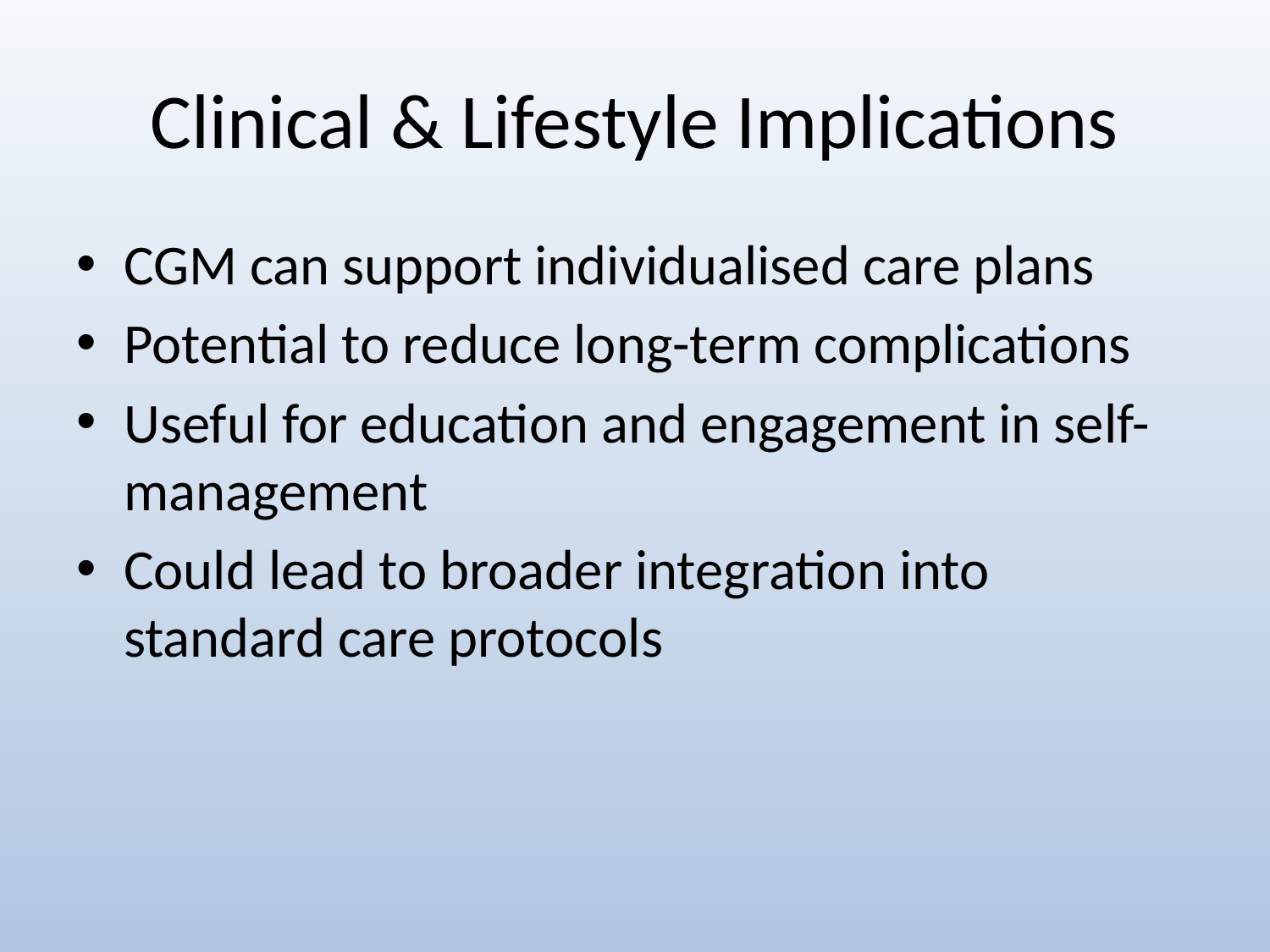

# Clinical & Lifestyle Implications
CGM can support individualised care plans
Potential to reduce long-term complications
Useful for education and engagement in self-management
Could lead to broader integration into standard care protocols